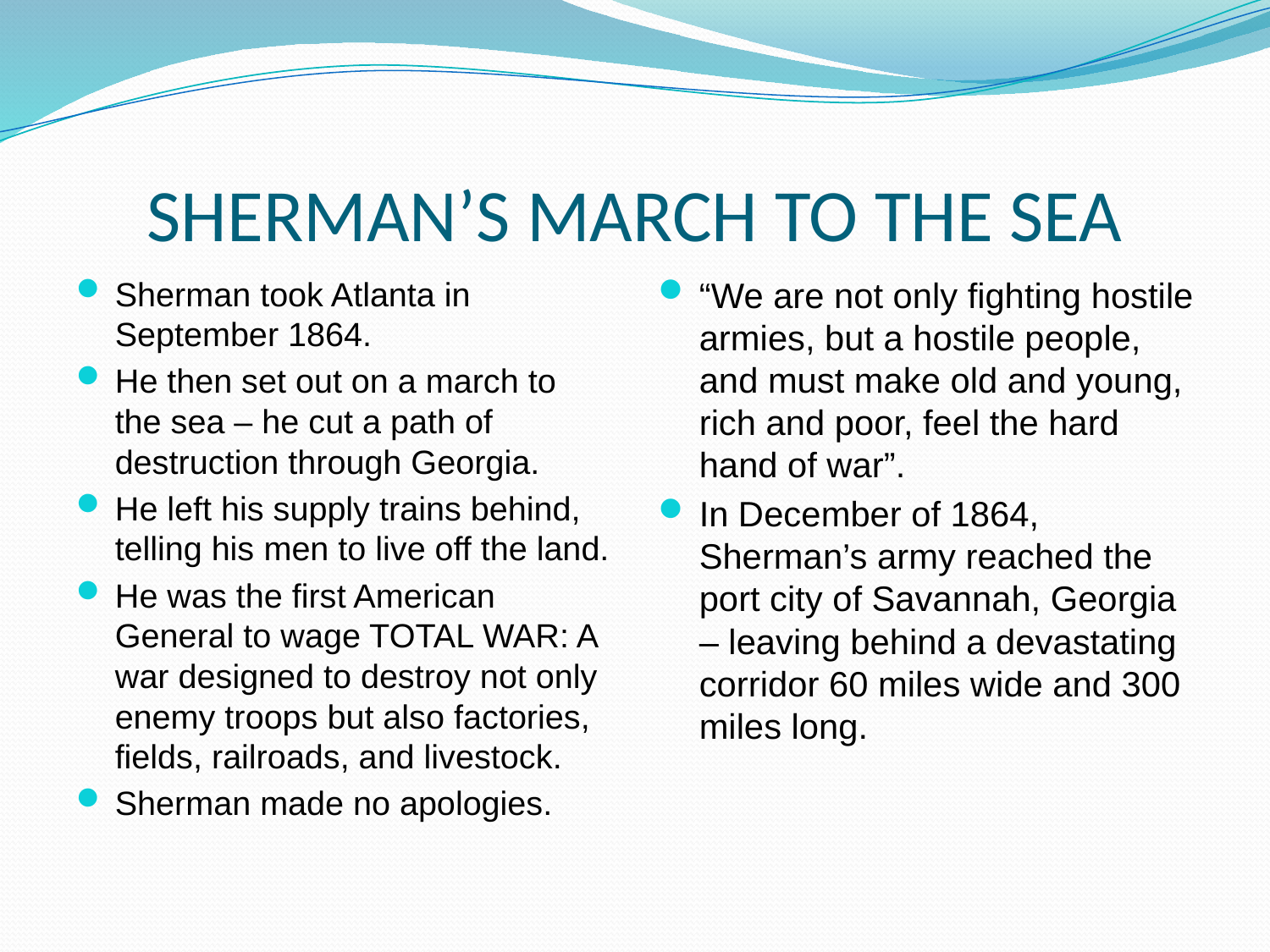

# SHERMAN’S MARCH TO THE SEA
Sherman took Atlanta in September 1864.
He then set out on a march to the sea – he cut a path of destruction through Georgia.
He left his supply trains behind, telling his men to live off the land.
He was the first American General to wage TOTAL WAR: A war designed to destroy not only enemy troops but also factories, fields, railroads, and livestock.
Sherman made no apologies.
“We are not only fighting hostile armies, but a hostile people, and must make old and young, rich and poor, feel the hard hand of war”.
In December of 1864, Sherman’s army reached the port city of Savannah, Georgia – leaving behind a devastating corridor 60 miles wide and 300 miles long.